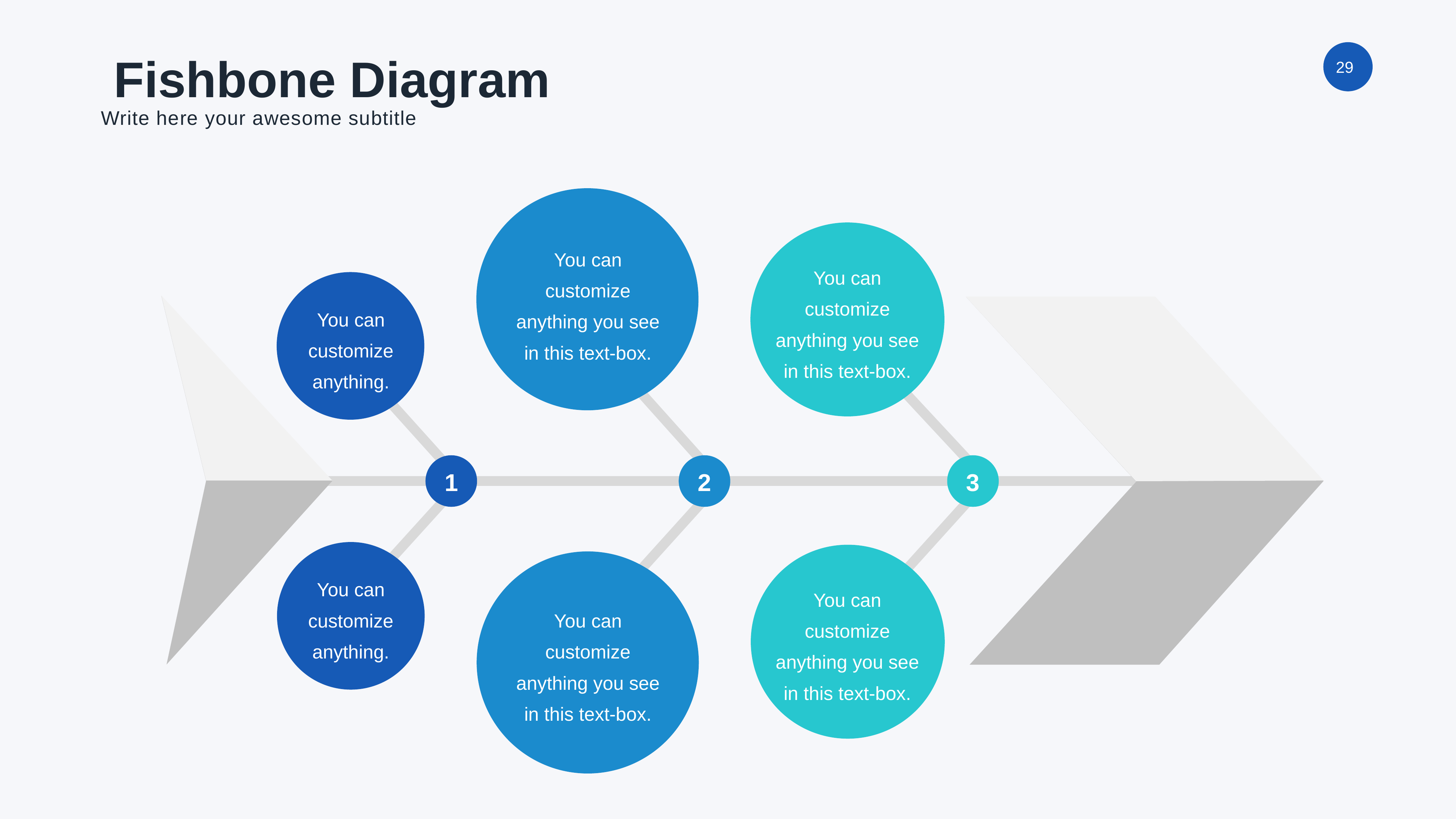

Fishbone Diagram
Write here your awesome subtitle

You can customize anything you see in this text-box.
You can customize anything you see in this text-box.

You can customize anything.

1
2
3

You can customize anything.
You can customize anything you see in this text-box.
You can customize anything you see in this text-box.